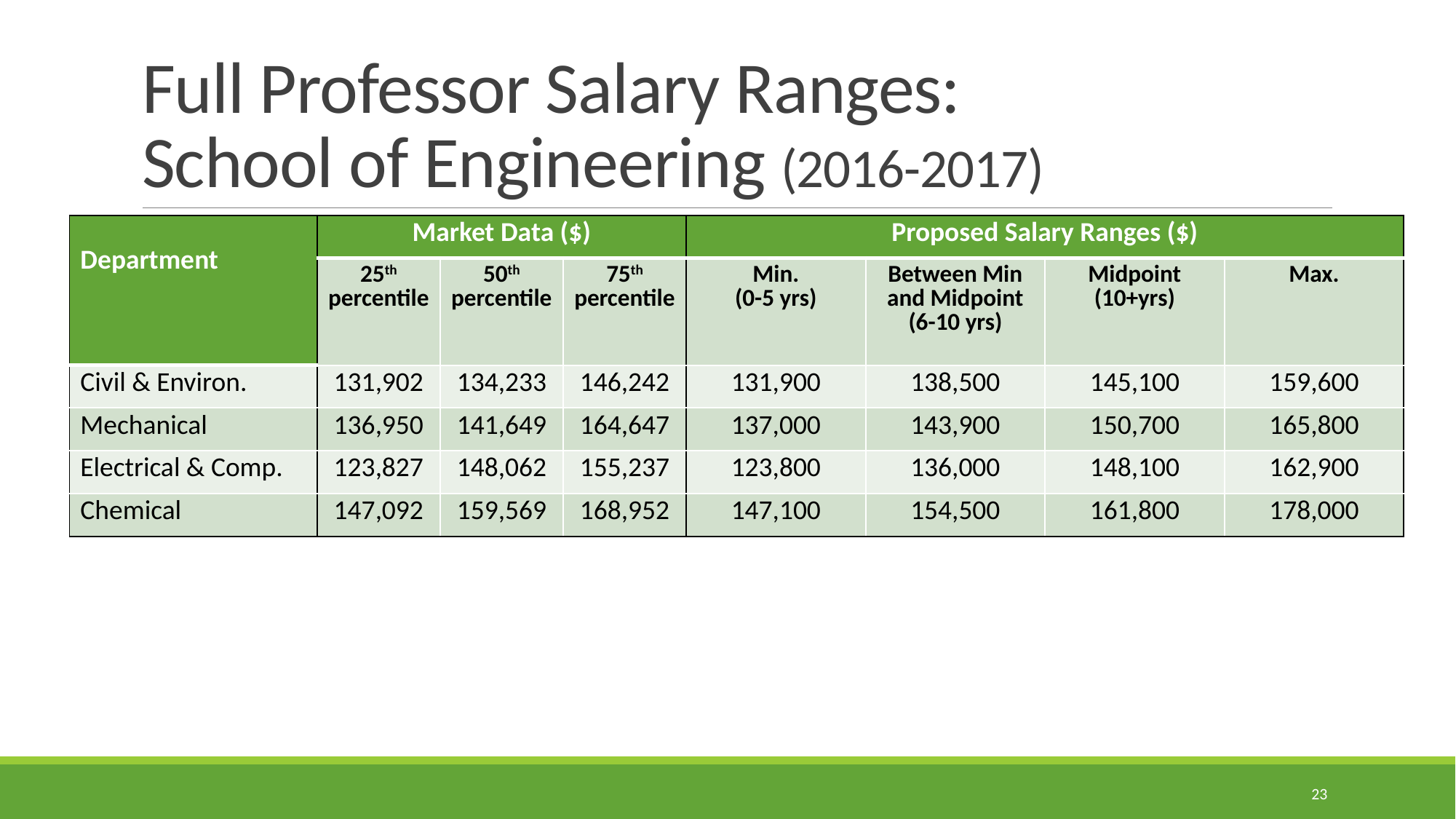

# Full Professor Salary Ranges: School of Engineering (2016-2017)
| Department | Market Data ($) |  |  | Proposed Salary Ranges ($) |  |  |  |
| --- | --- | --- | --- | --- | --- | --- | --- |
|  | 25th percentile | 50th percentile | 75th percentile | Min. (0-5 yrs) | Between Min and Midpoint (6-10 yrs) | Midpoint (10+yrs) | Max. |
| Civil & Environ. | 131,902 | 134,233 | 146,242 | 131,900 | 138,500 | 145,100 | 159,600 |
| Mechanical | 136,950 | 141,649 | 164,647 | 137,000 | 143,900 | 150,700 | 165,800 |
| Electrical & Comp. | 123,827 | 148,062 | 155,237 | 123,800 | 136,000 | 148,100 | 162,900 |
| Chemical | 147,092 | 159,569 | 168,952 | 147,100 | 154,500 | 161,800 | 178,000 |
23